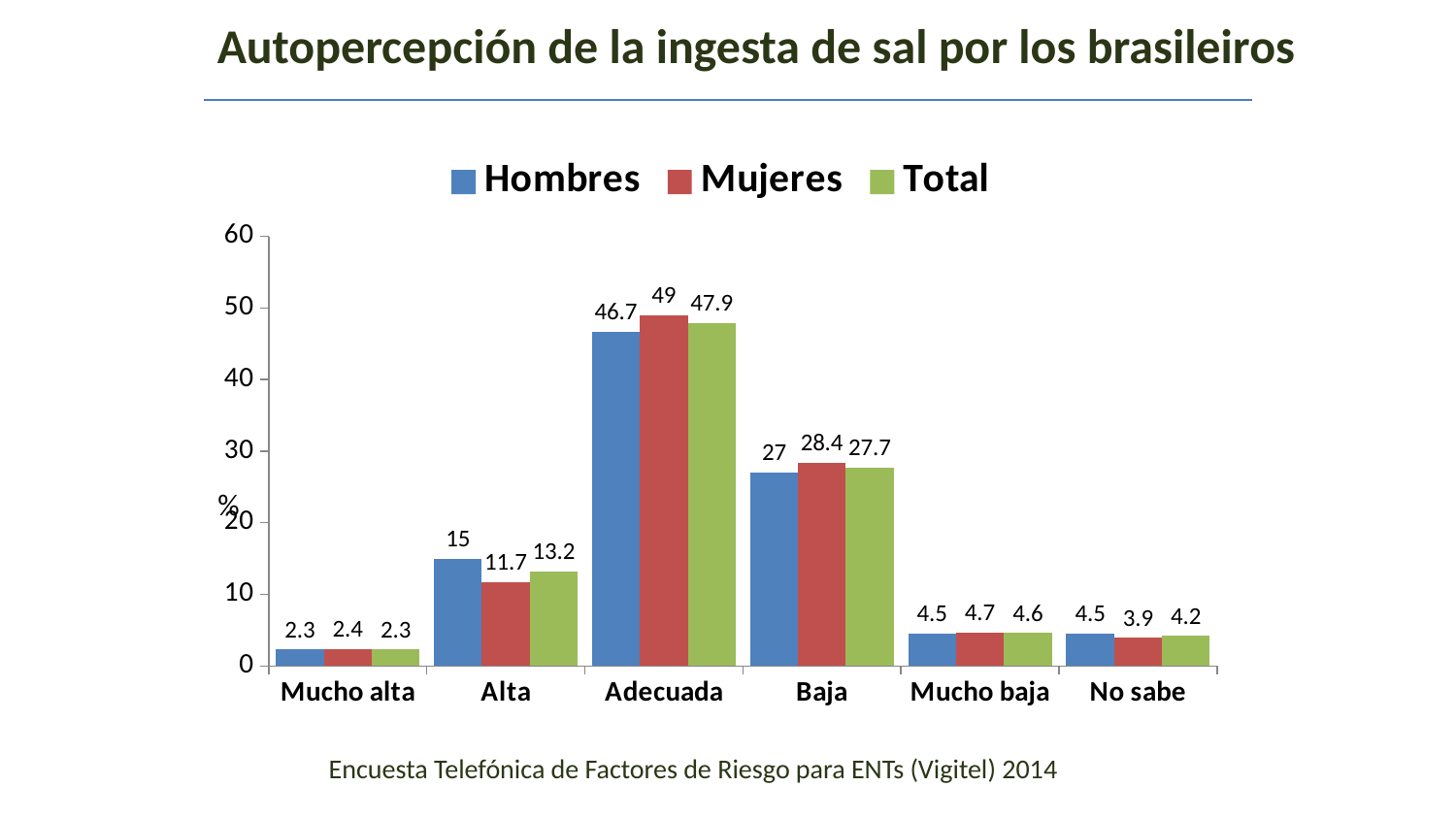

Autopercepción de la ingesta de sal por los brasileiros

### Chart

| Category | Hombres | Mujeres | Total |
|---|---|---|---|
| Mucho alta | 2.3 | 2.4 | 2.3 |
| Alta | 15.0 | 11.7 | 13.2 |
| Adecuada | 46.7 | 49.0 | 47.9 |
| Baja | 27.0 | 28.4 | 27.7 |
| Mucho baja | 4.5 | 4.7 | 4.6 |
| No sabe | 4.5 | 3.9 | 4.2 |
%
Encuesta Telefónica de Factores de Riesgo para ENTs (Vigitel) 2014